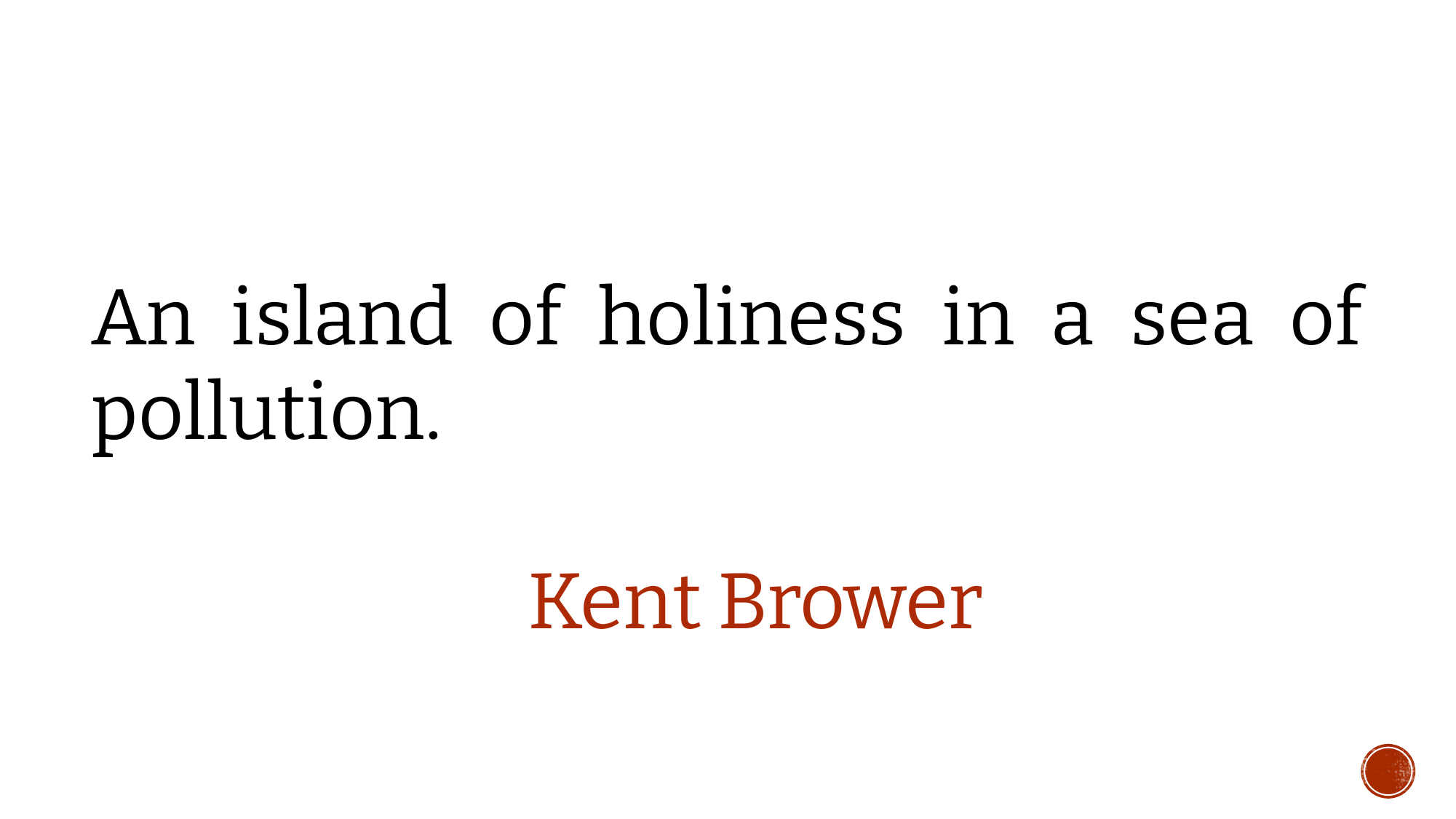

An island of holiness in a sea of pollution.										     													Kent Brower